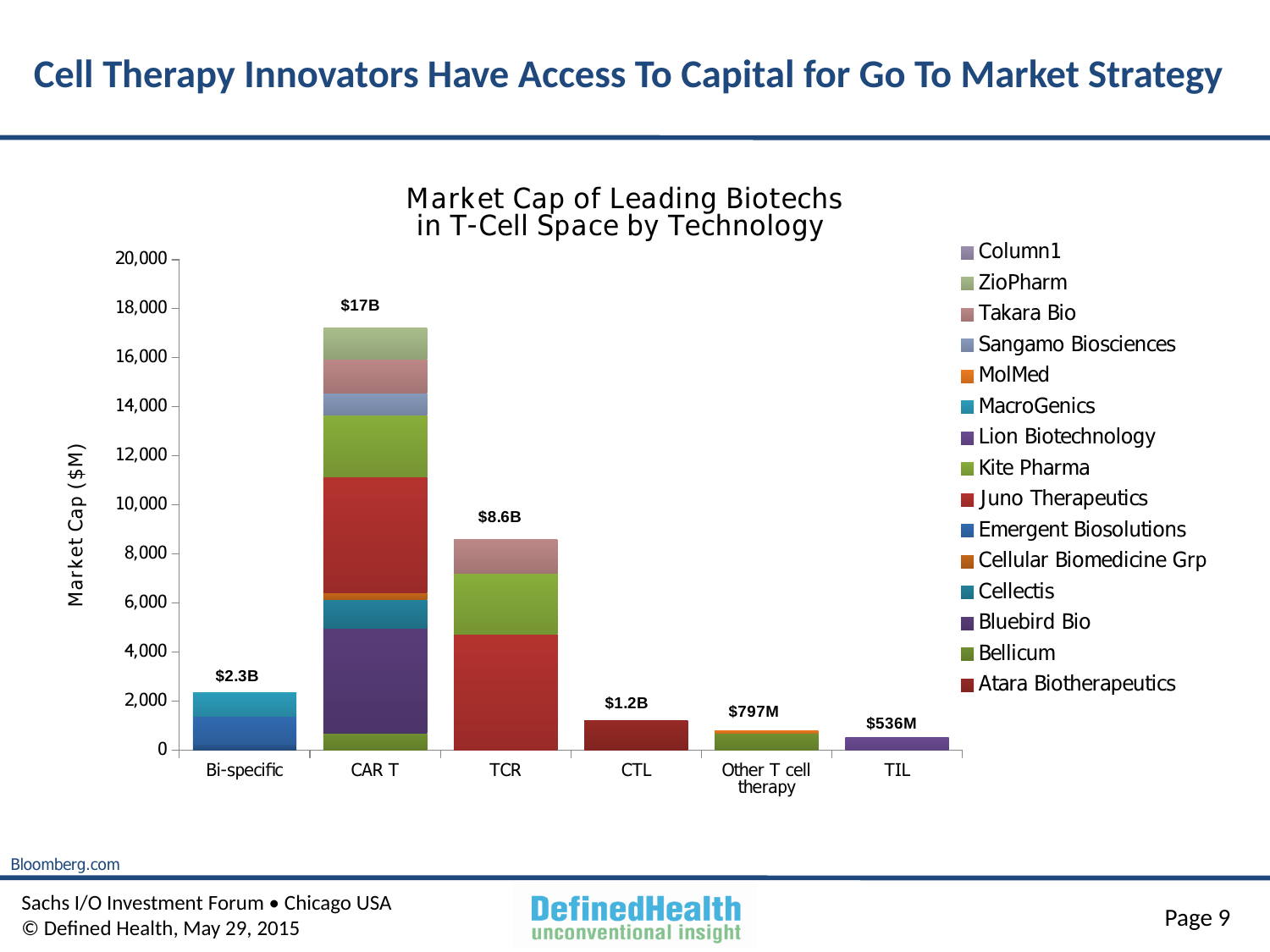

# Cell Therapy Innovators Have Access To Capital for Go To Market Strategy

### Chart: Market Cap of Leading Biotechs
in T-Cell Space by Technology

| Category | Affimed Therapeutics | Atara Biotherapeutics | Bellicum | Bluebird Bio | Cellectis | Cellular Biomedicine Grp | Emergent Biosolutions | Juno Therapeutics | Kite Pharma | Lion Biotechnology  | MacroGenics | MolMed | Sangamo Biosciences | Takara Bio | ZioPharm | Column1 |
|---|---|---|---|---|---|---|---|---|---|---|---|---|---|---|---|---|
| Bi-specific | 234.565 | None | None | None | None | None | 1152.0 | None | None | None | 974.0 | None | None | None | None | None |
| CAR T | None | None | 694.018 | 4294.0 | 1152.0 | 284.3369999999985 | None | 4727.0 | 2506.0 | None | None | None | 922.0 | 1368.0 | 1258.0 | None |
| TCR | None | None | None | None | None | None | None | 4727.0 | 2506.0 | None | None | None | None | 1368.0 | None | None |
| CTL | None | 1202.0 | None | None | None | None | None | None | None | None | None | None | None | None | None | None |
| Other T cell
therapy | None | None | 694.018 | None | None | None | None | None | None | None | None | 103.0 | None | None | None | None |
| TIL | None | None | None | None | None | None | None | None | None | 536.0 | None | None | None | None | None | None |
Bloomberg.com